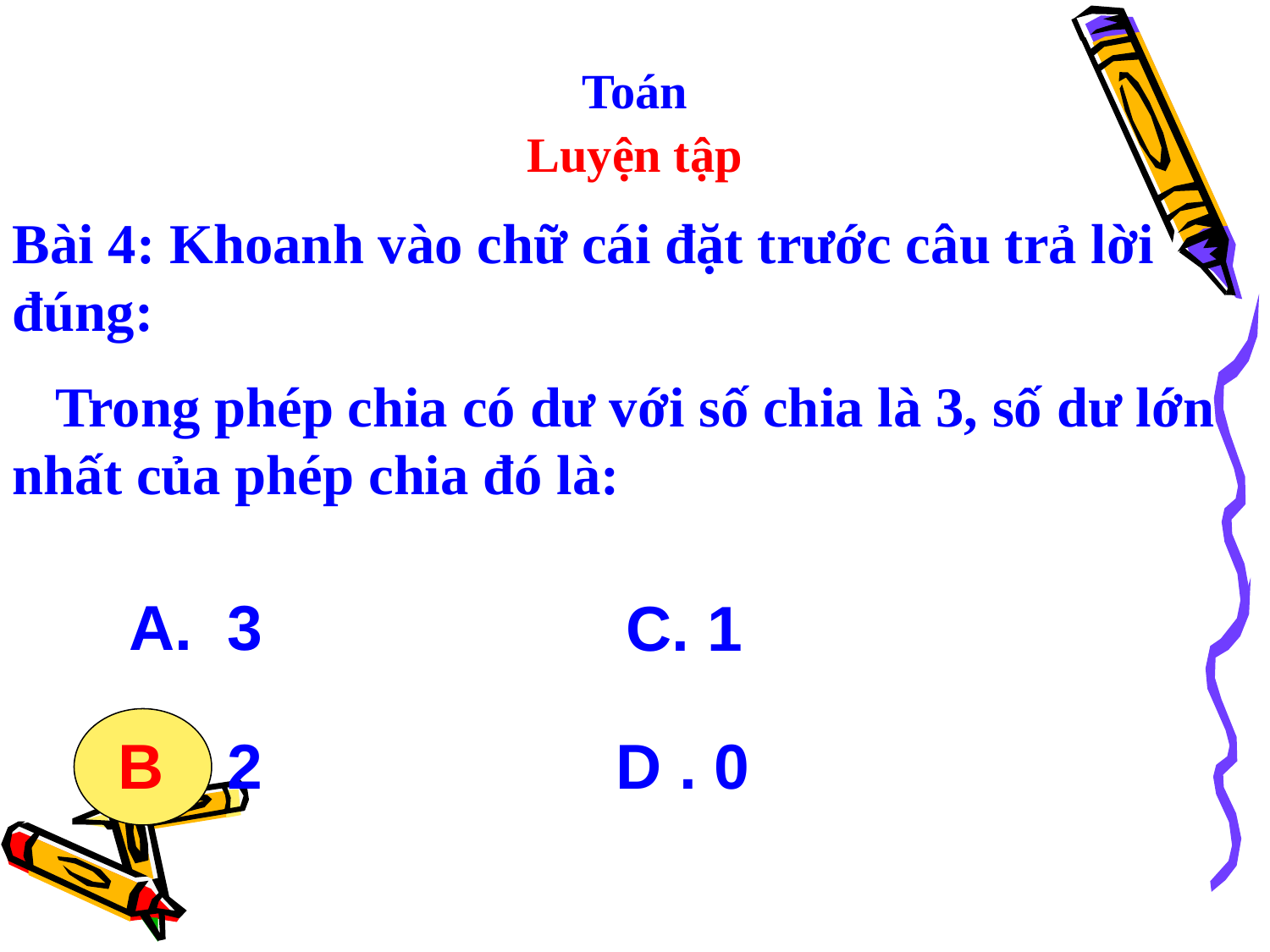

Toán
Luyện tập
Bài 4: Khoanh vào chữ cái đặt trước câu trả lời đúng:
   Trong phép chia có dư với số chia là 3, số dư lớn nhất của phép chia đó là:
A.  3
C. 1

B
B.  2
D . 0